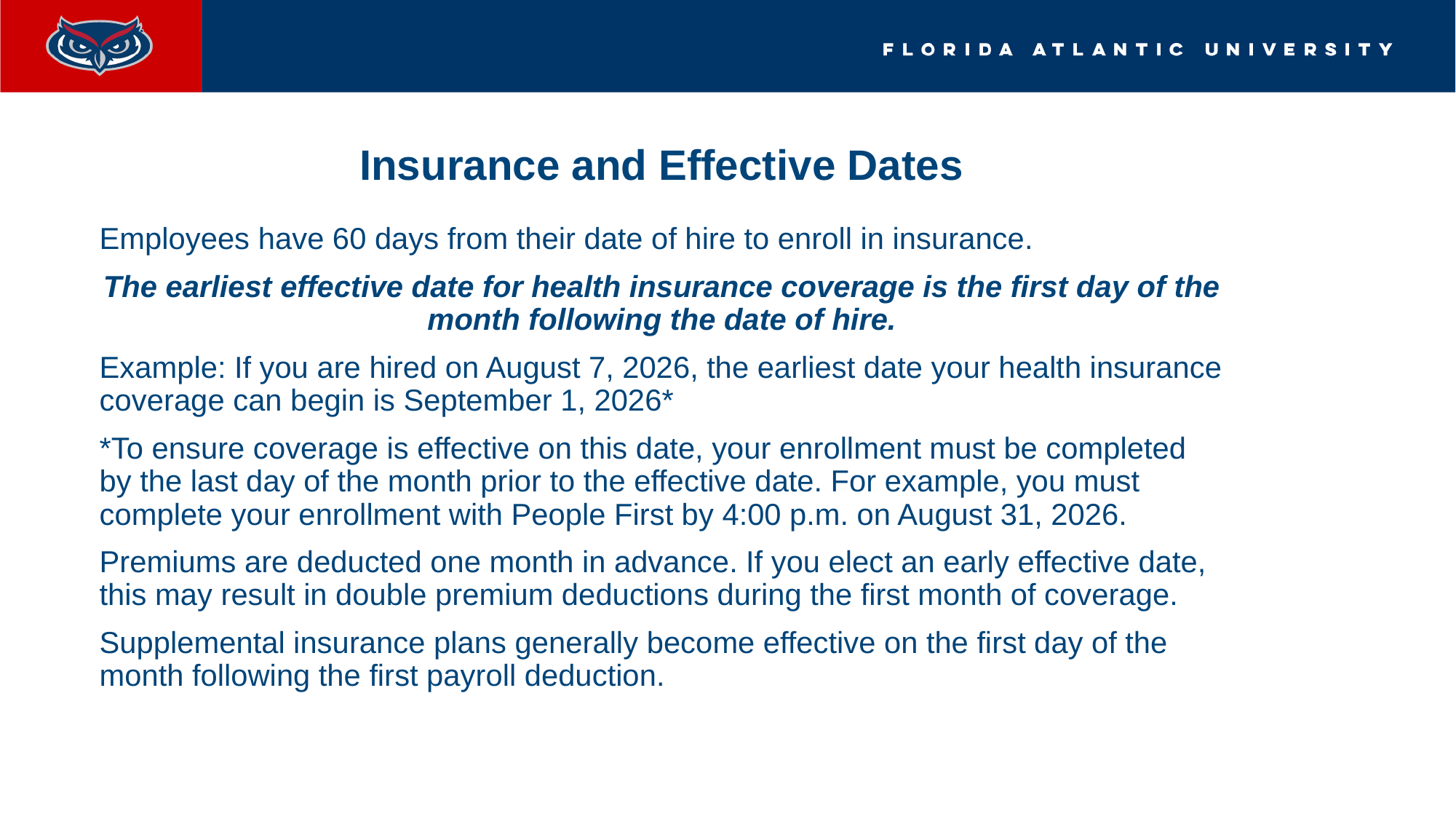

# Insurance and Effective Dates
Employees have 60 days from their date of hire to enroll in insurance.
The earliest effective date for health insurance coverage is the first day of the month following the date of hire.
Example: If you are hired on August 7, 2026, the earliest date your health insurance coverage can begin is September 1, 2026*
*To ensure coverage is effective on this date, your enrollment must be completed by the last day of the month prior to the effective date. For example, you must complete your enrollment with People First by 4:00 p.m. on August 31, 2026.
Premiums are deducted one month in advance. If you elect an early effective date, this may result in double premium deductions during the first month of coverage.
Supplemental insurance plans generally become effective on the first day of the month following the first payroll deduction.